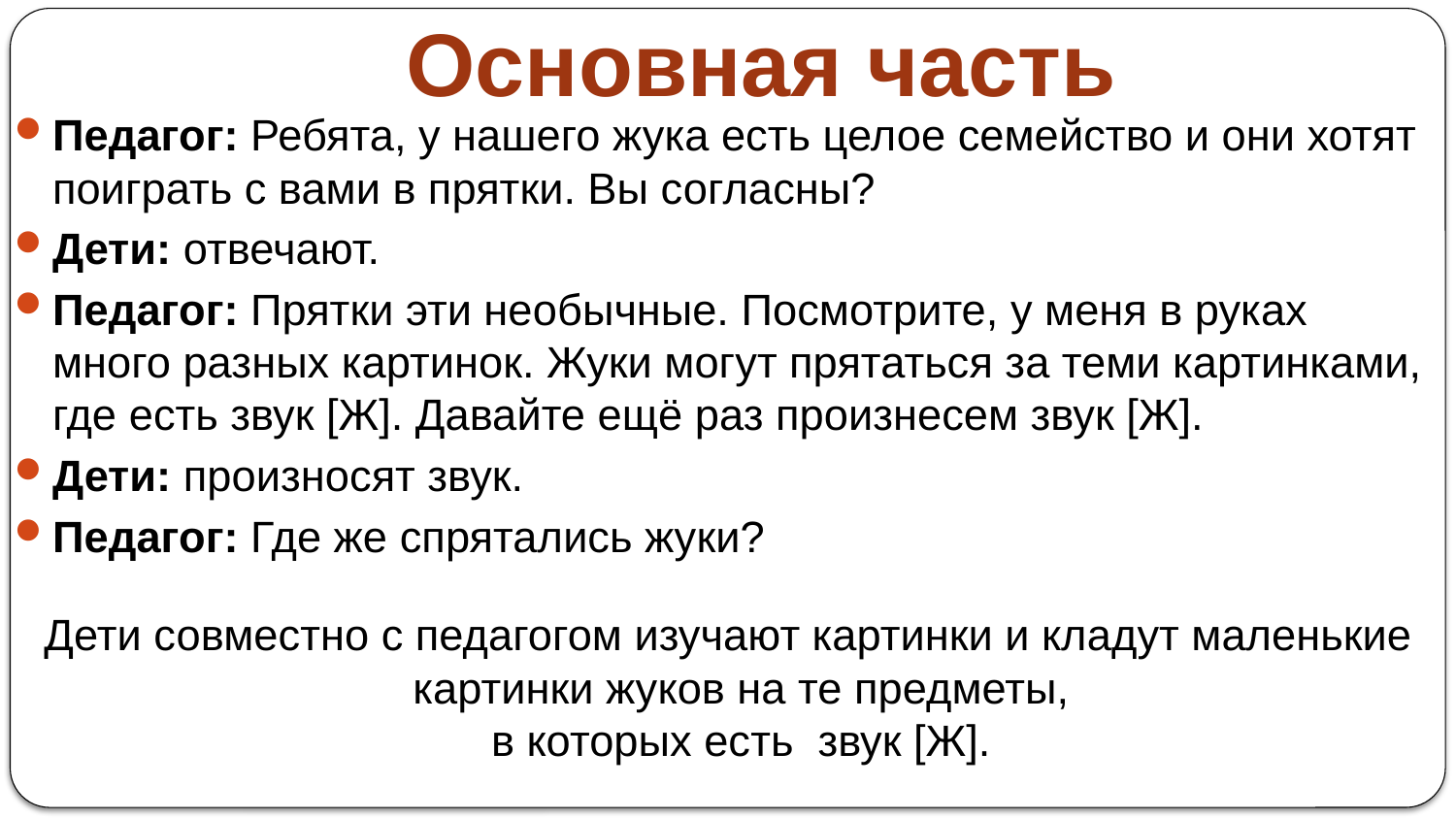

Основная часть
Педагог: Ребята, у нашего жука есть целое семейство и они хотят поиграть с вами в прятки. Вы согласны?
Дети: отвечают.
Педагог: Прятки эти необычные. Посмотрите, у меня в руках  много разных картинок. Жуки могут прятаться за теми картинками, где есть звук [Ж]. Давайте ещё раз произнесем звук [Ж].
Дети: произносят звук.
Педагог: Где же спрятались жуки?

Дети совместно с педагогом изучают картинки и кладут маленькие картинки жуков на те предметы,
в которых есть  звук [Ж].